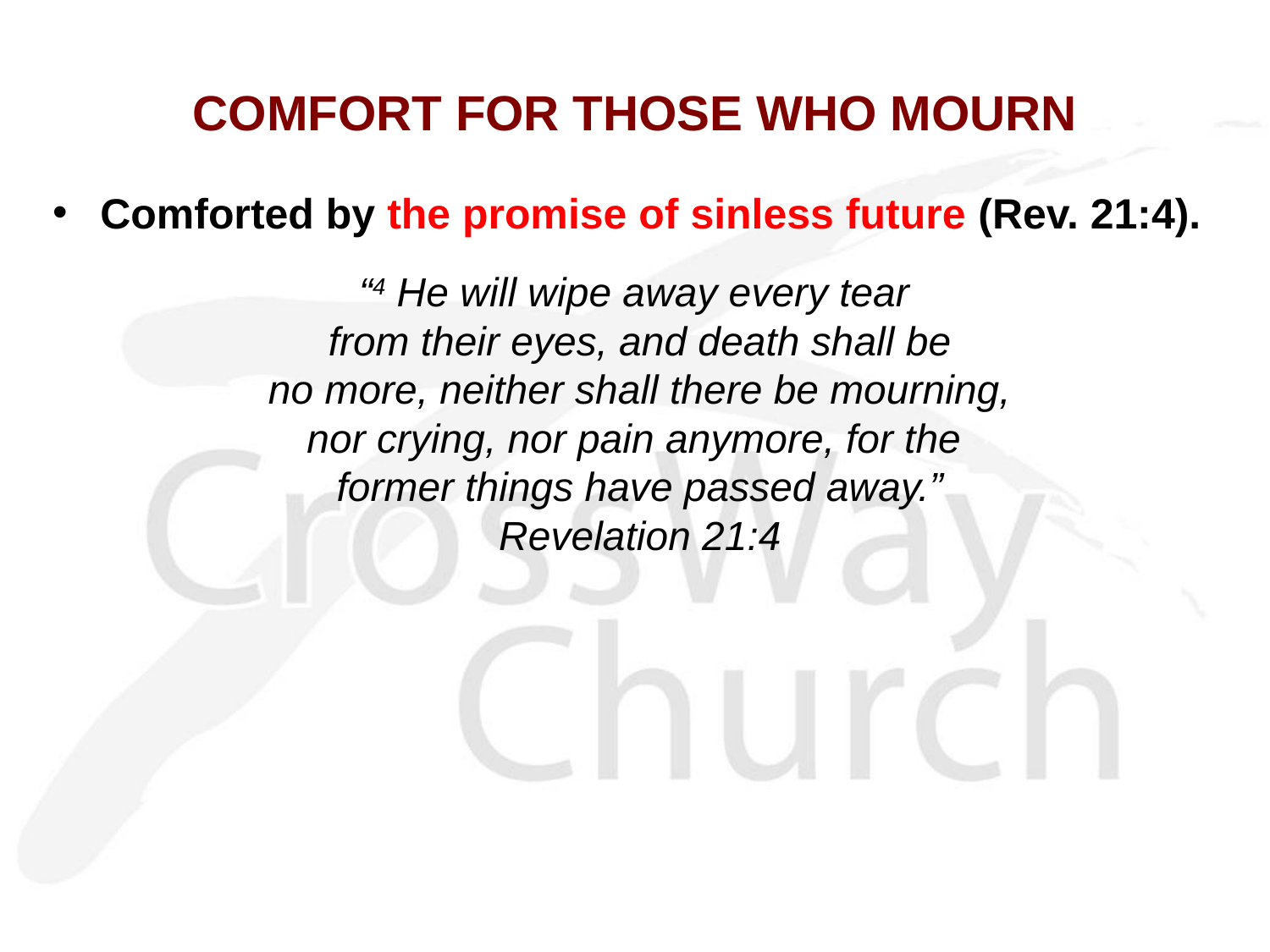

# COMFORT FOR THOSE WHO MOURN
Comforted by the promise of sinless future (Rev. 21:4).

“4 He will wipe away every tear
from their eyes, and death shall be
 no more, neither shall there be mourning,
nor crying, nor pain anymore, for the
former things have passed away.”
Revelation 21:4